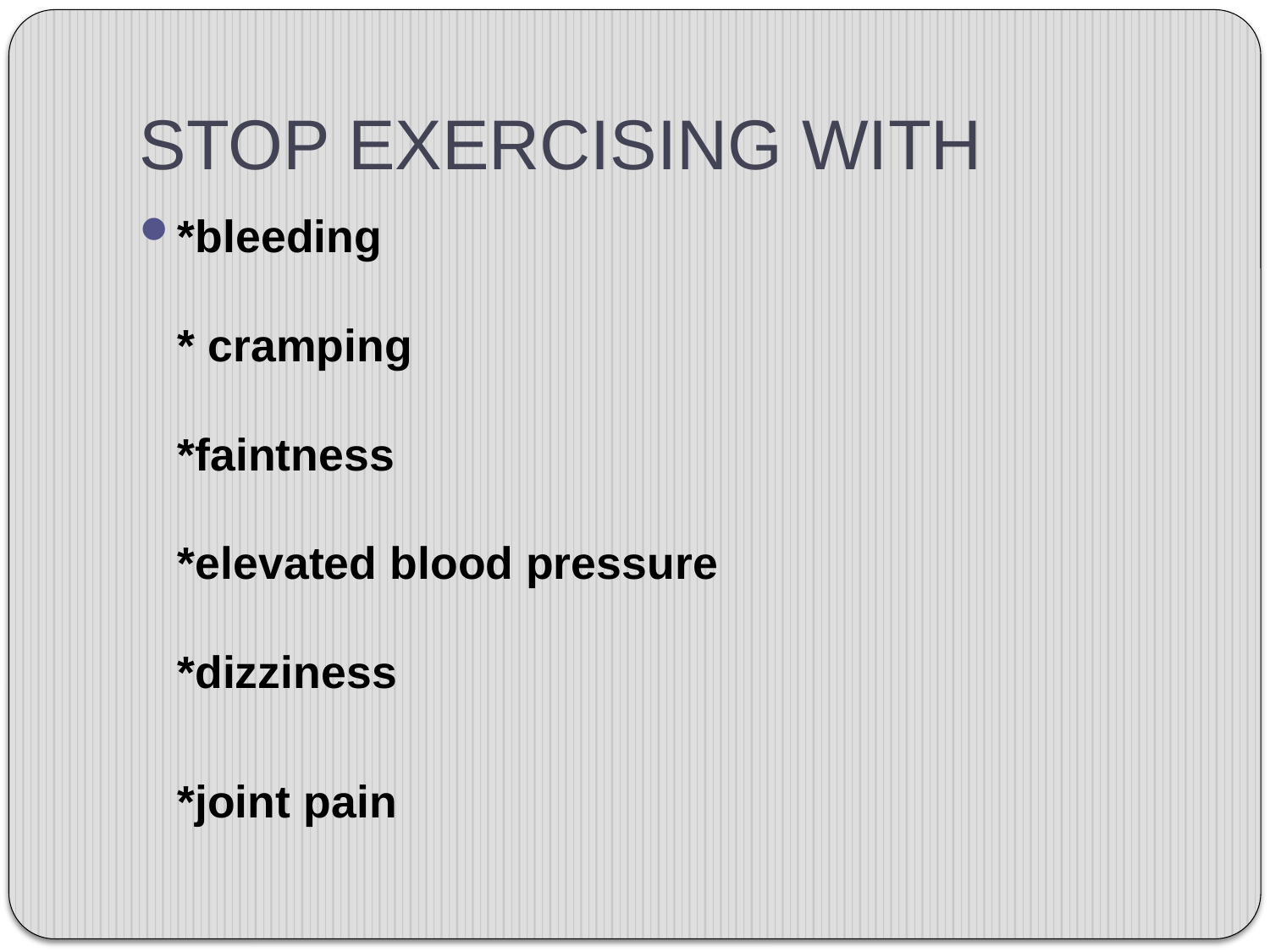

# STOP EXERCISING WITH
*bleeding
* cramping
*faintness
*elevated blood pressure
*dizziness

	*joint pain